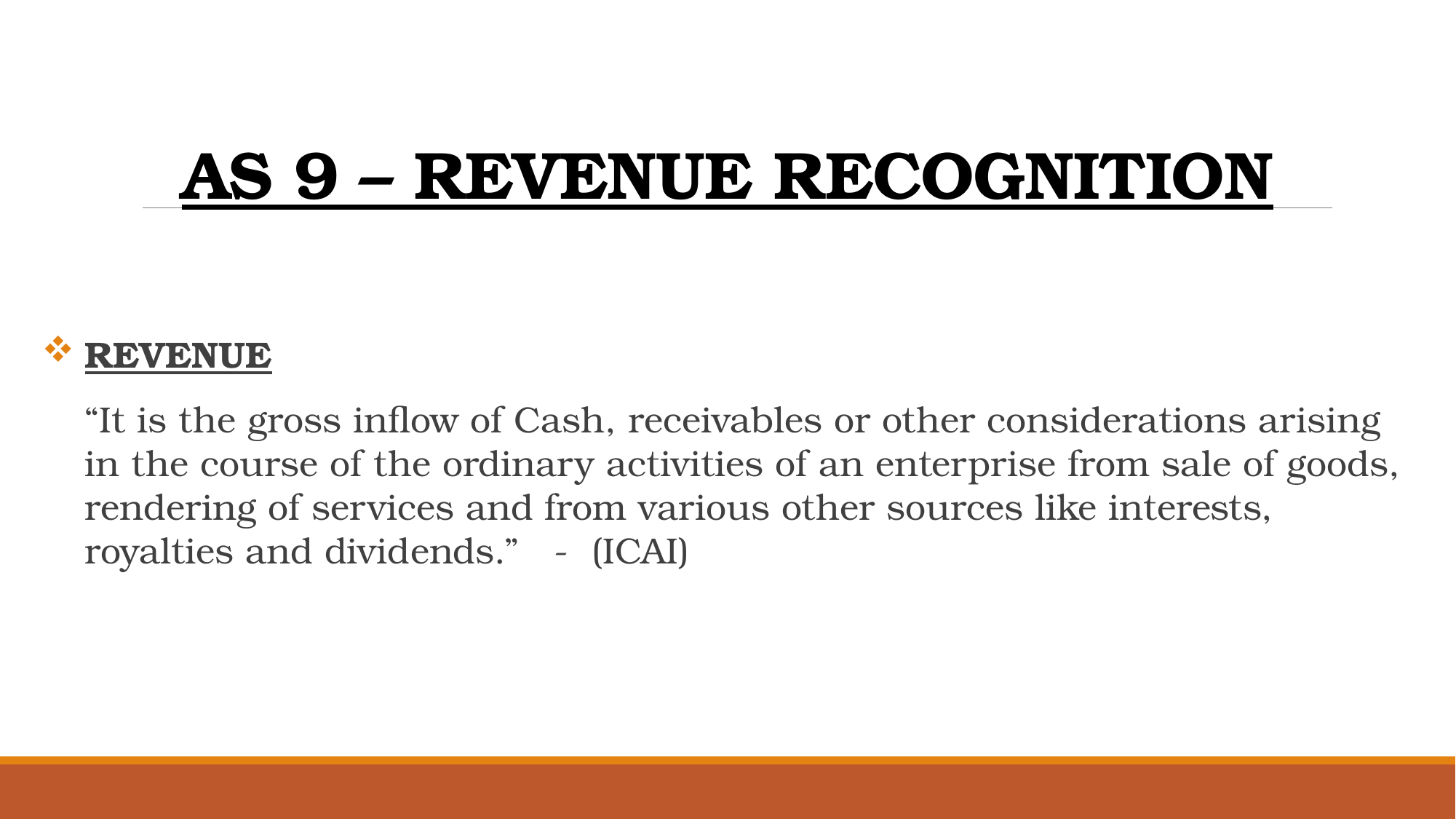

# AS 9 – REVENUE RECOGNITION

REVENUE
“It is the gross inflow of Cash, receivables or other considerations arising in the course of the ordinary activities of an enterprise from sale of goods, rendering of services and from various other sources like interests, royalties and dividends.”   -  (ICAI)